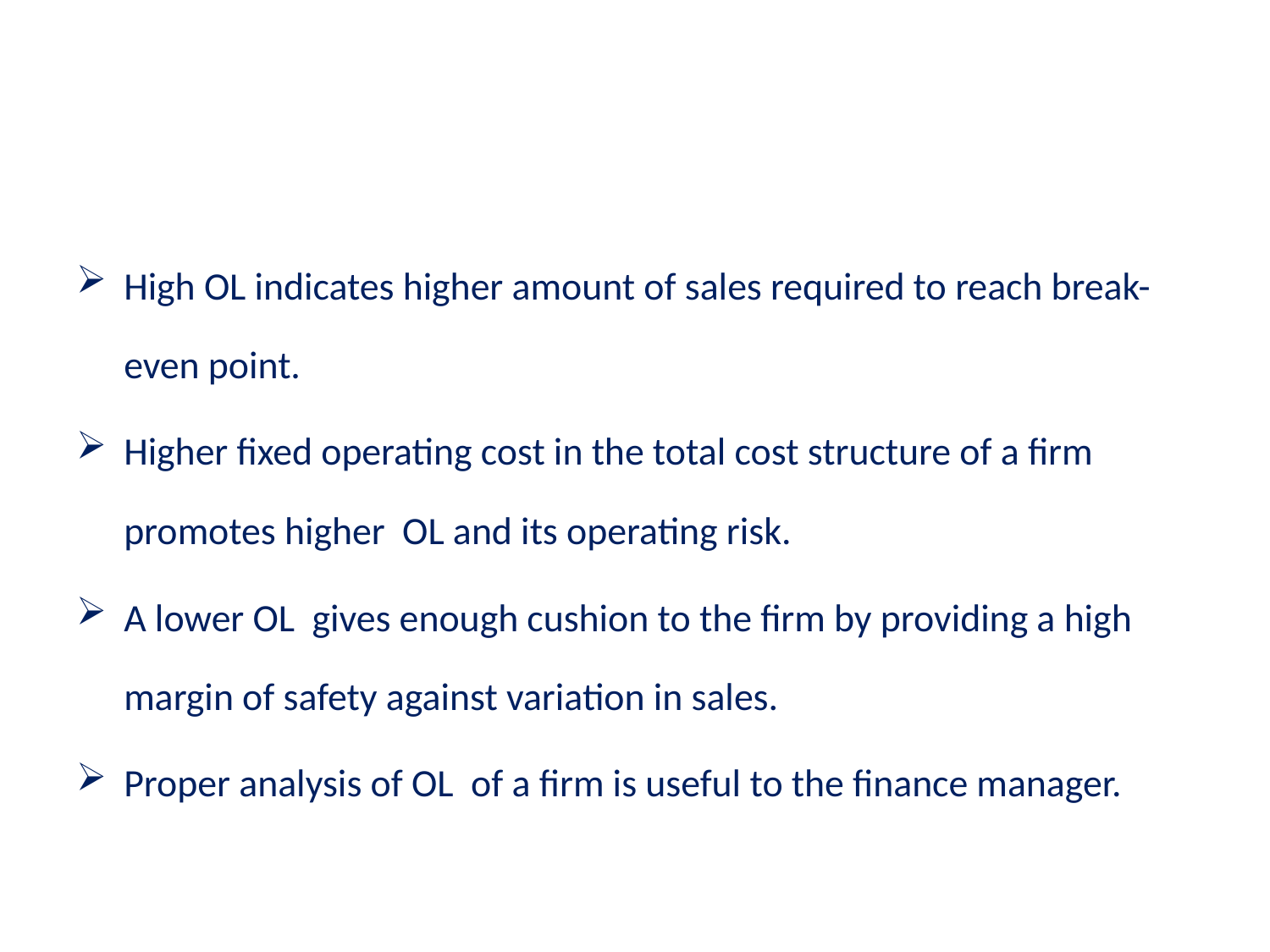

#
High OL indicates higher amount of sales required to reach break-even point.
Higher fixed operating cost in the total cost structure of a firm promotes higher  OL and its operating risk.
A lower OL  gives enough cushion to the firm by providing a high margin of safety against variation in sales.
Proper analysis of OL  of a firm is useful to the finance manager.